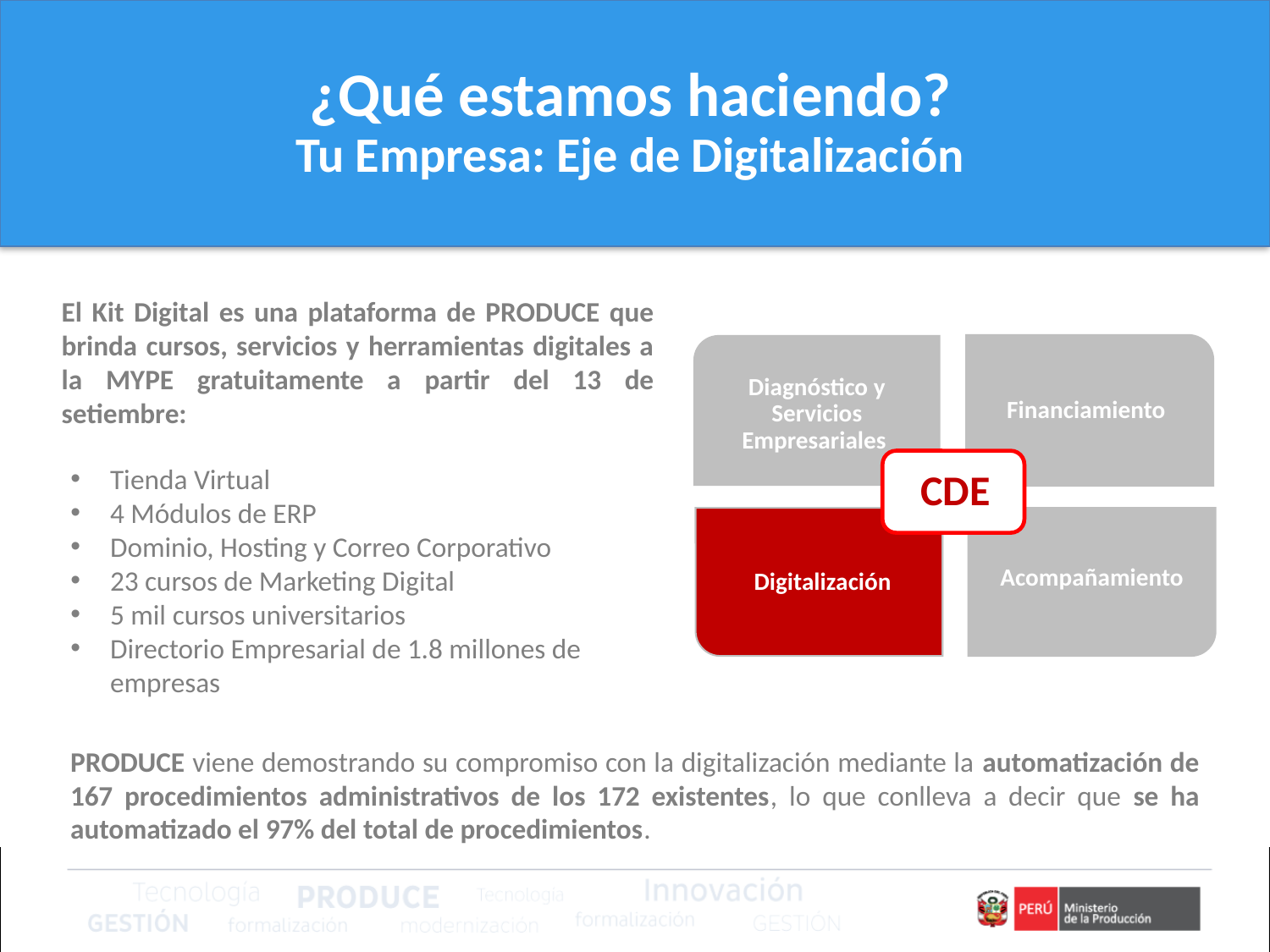

¿Qué estamos haciendo?
Tu Empresa: Eje de Digitalización
El Kit Digital es una plataforma de PRODUCE que brinda cursos, servicios y herramientas digitales a la MYPE gratuitamente a partir del 13 de setiembre:
Diagnóstico y Servicios Empresariales
Financiamiento
Digitalización
Acompañamiento
CDE
Tienda Virtual
4 Módulos de ERP
Dominio, Hosting y Correo Corporativo
23 cursos de Marketing Digital
5 mil cursos universitarios
Directorio Empresarial de 1.8 millones de empresas
PRODUCE viene demostrando su compromiso con la digitalización mediante la automatización de 167 procedimientos administrativos de los 172 existentes, lo que conlleva a decir que se ha automatizado el 97% del total de procedimientos.